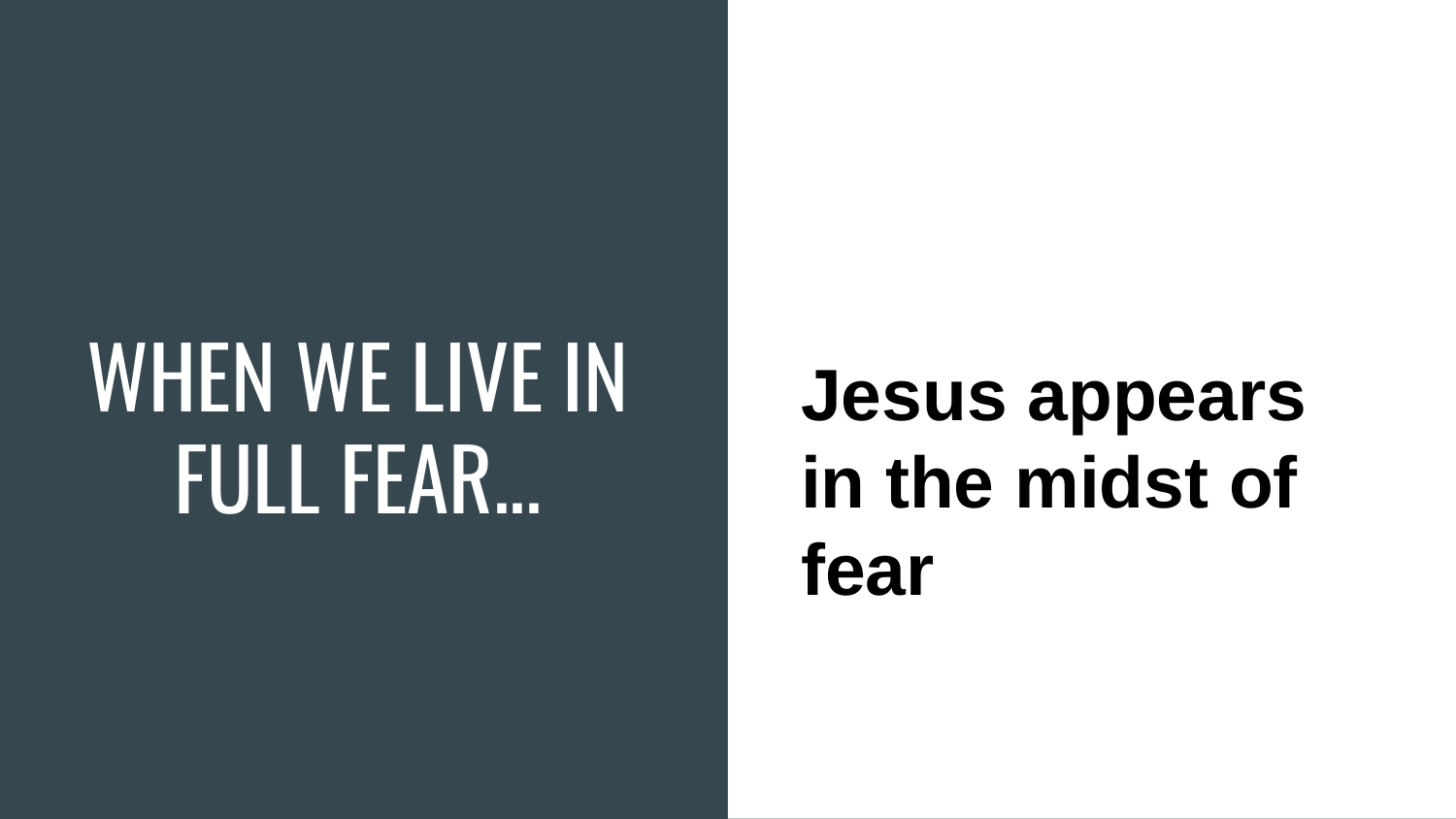

# WHEN WE LIVE IN FULL FEAR...
Jesus appears in the midst of fear